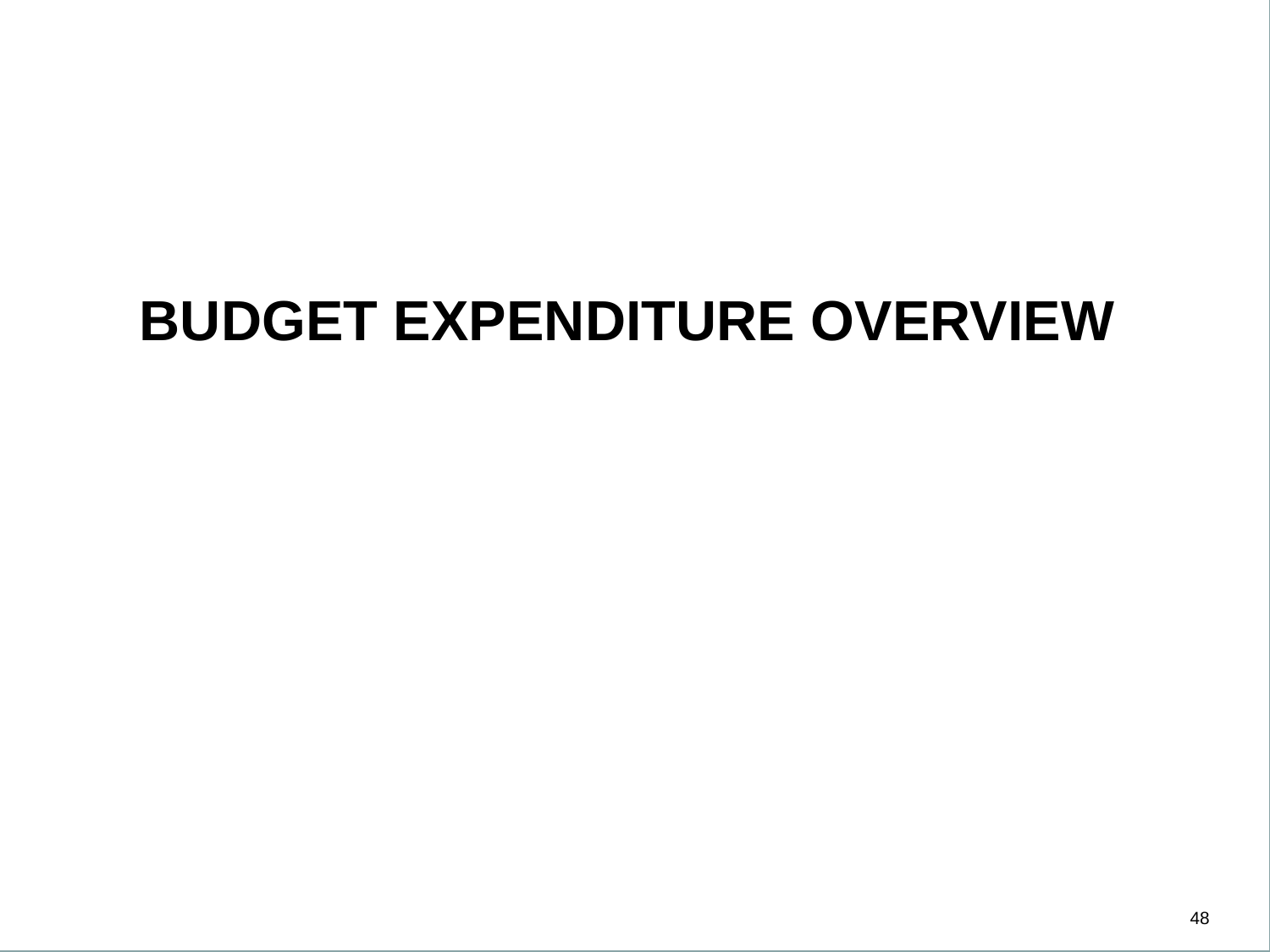

DEPARTMENTAL PERFORMANCE: PROGRAMME 1
BUDGET EXPENDITURE OVERVIEW

48
48